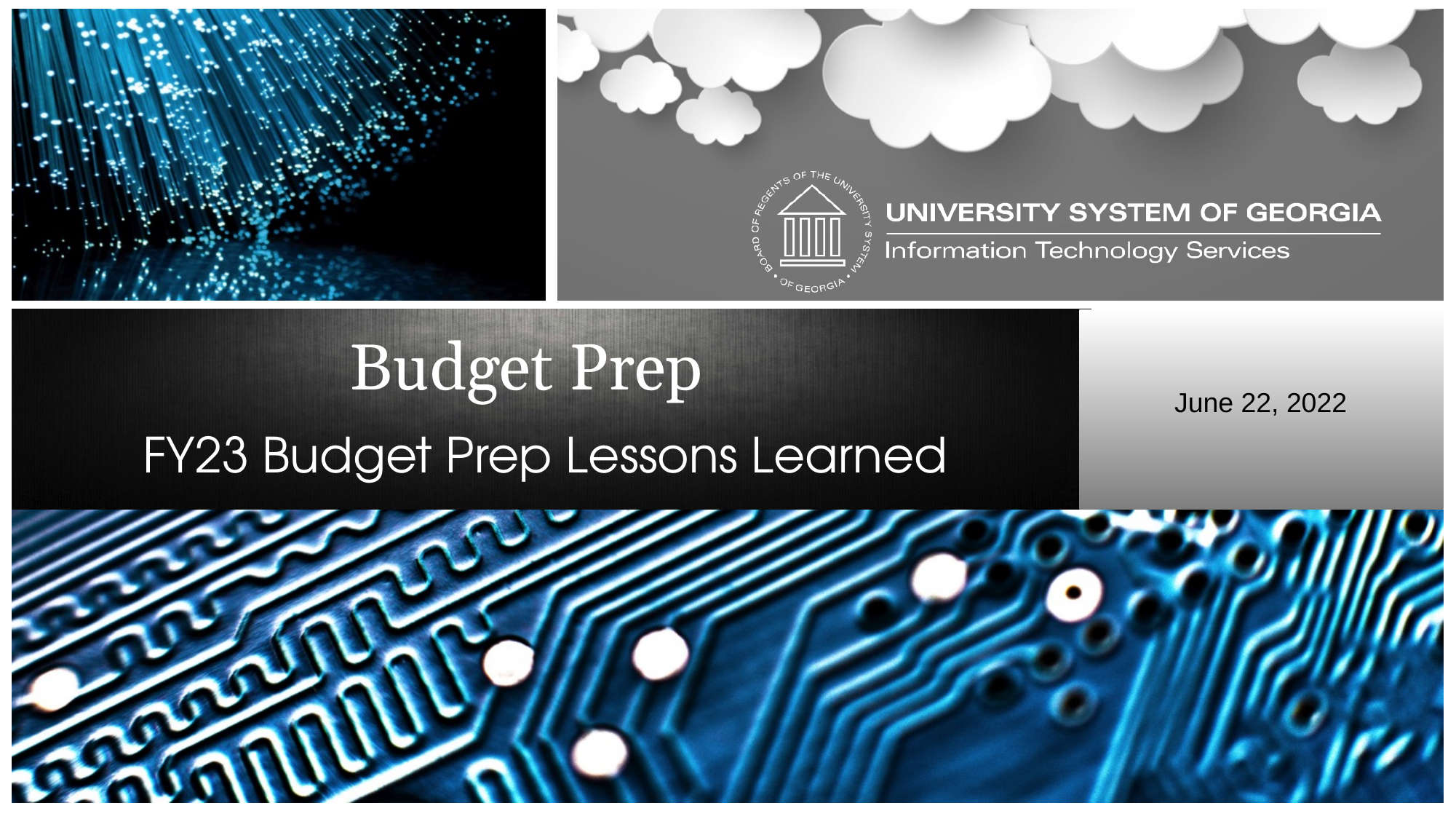

# Budget Prep
June 22, 2022
FY23 Budget Prep Lessons Learned